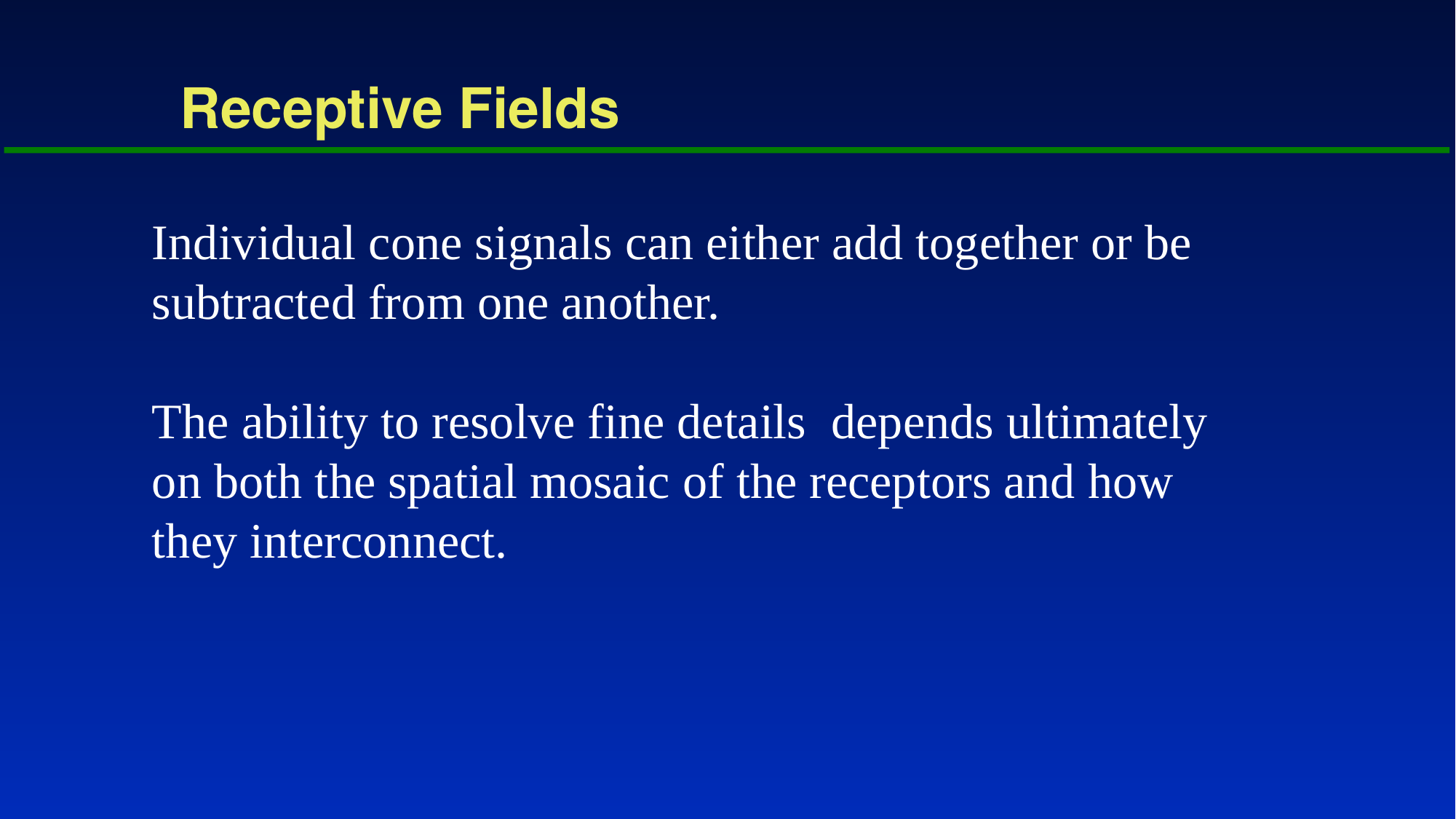

Receptive Fields
Individual cone signals can either add together or be subtracted from one another.

The ability to resolve fine details  depends ultimately on both the spatial mosaic of the receptors and how they interconnect.